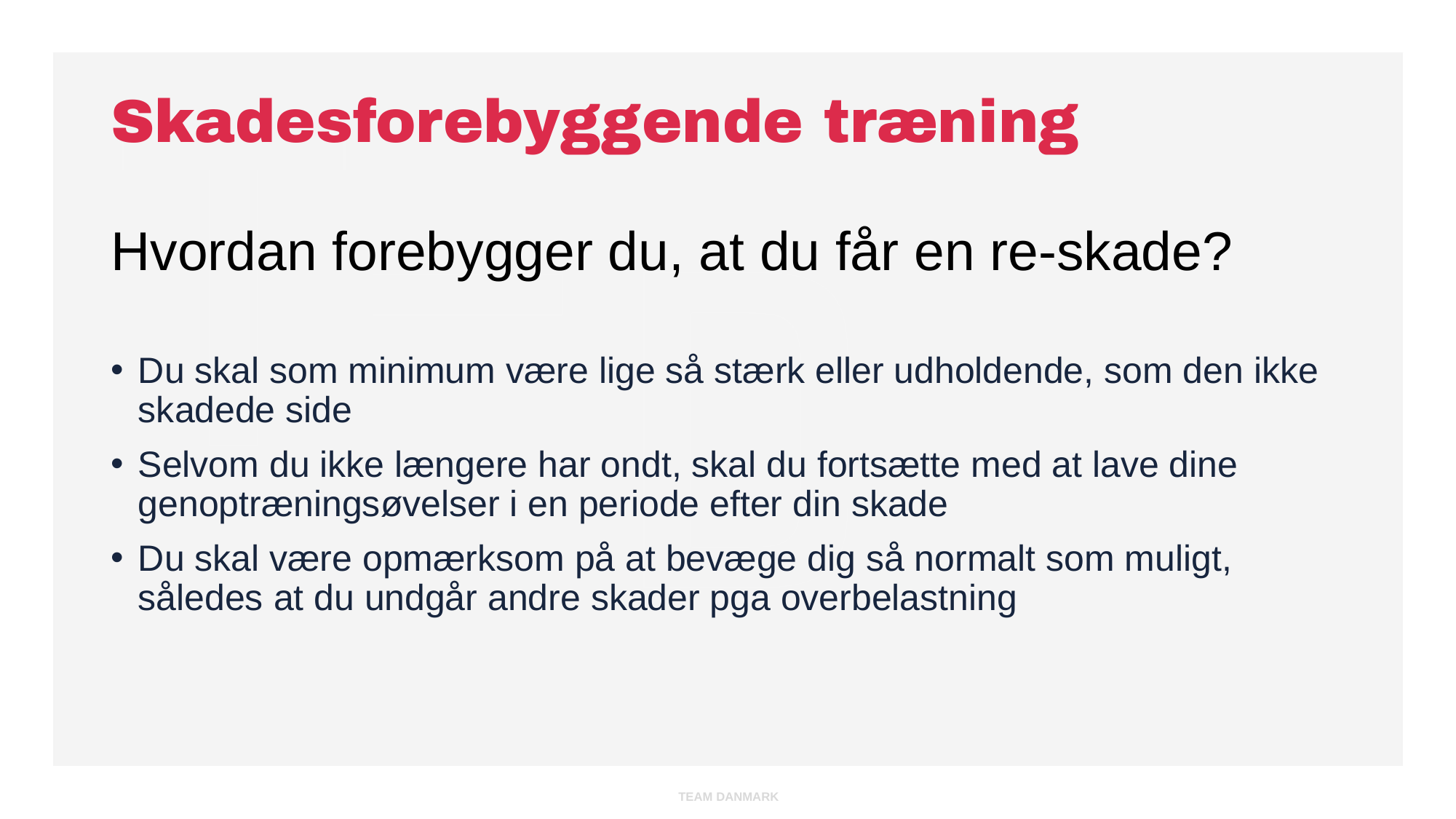

# Skadesforebyggende træning
Hvordan forebygger du, at du får en re-skade?

Du skal som minimum være lige så stærk eller udholdende, som den ikke skadede side
Selvom du ikke længere har ondt, skal du fortsætte med at lave dine genoptræningsøvelser i en periode efter din skade
Du skal være opmærksom på at bevæge dig så normalt som muligt, således at du undgår andre skader pga overbelastning

TEAM DANMARK